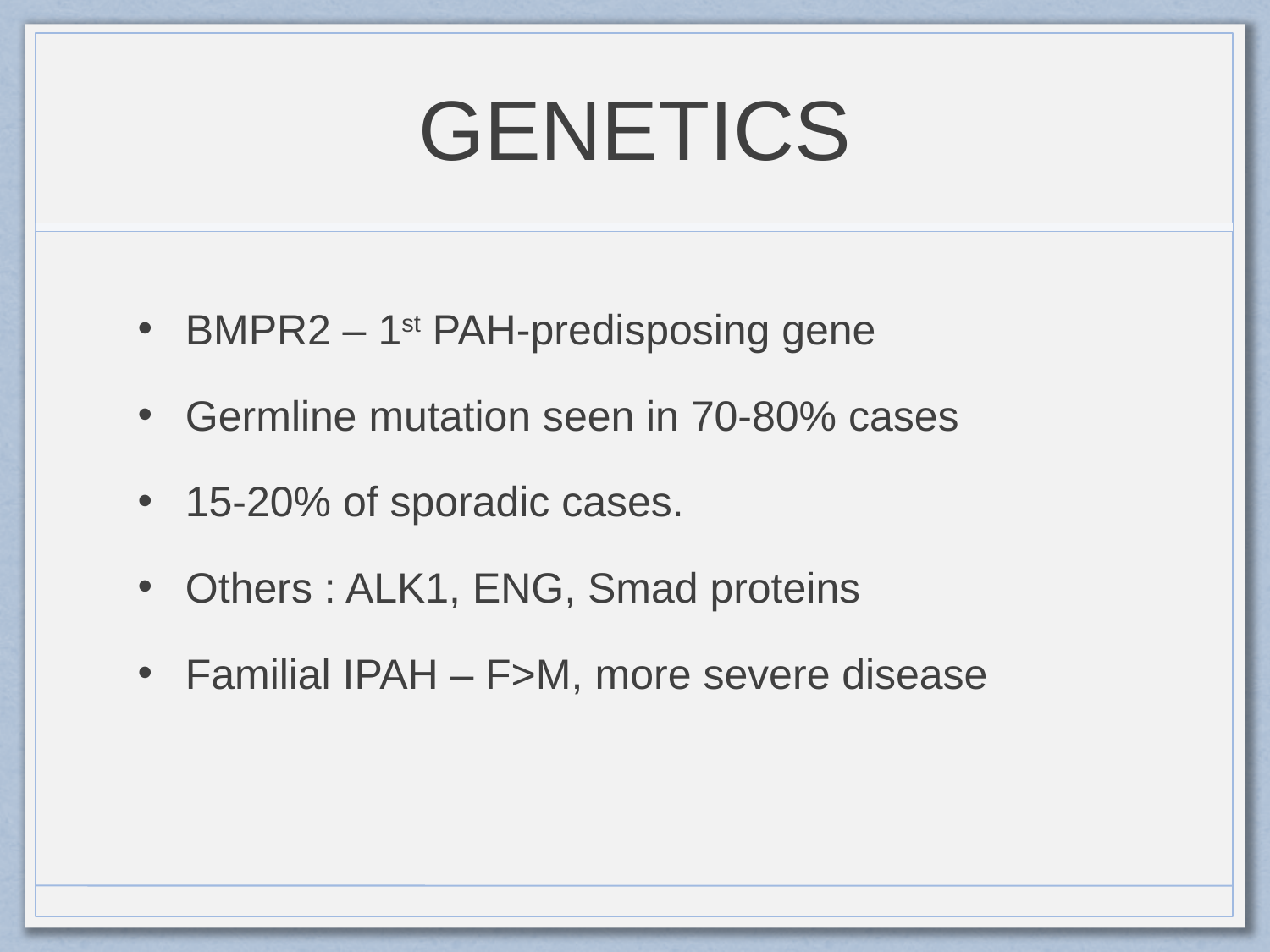

# GENETICS
BMPR2 – 1st PAH-predisposing gene
Germline mutation seen in 70-80% cases
15-20% of sporadic cases.
Others : ALK1, ENG, Smad proteins
Familial IPAH – F>M, more severe disease